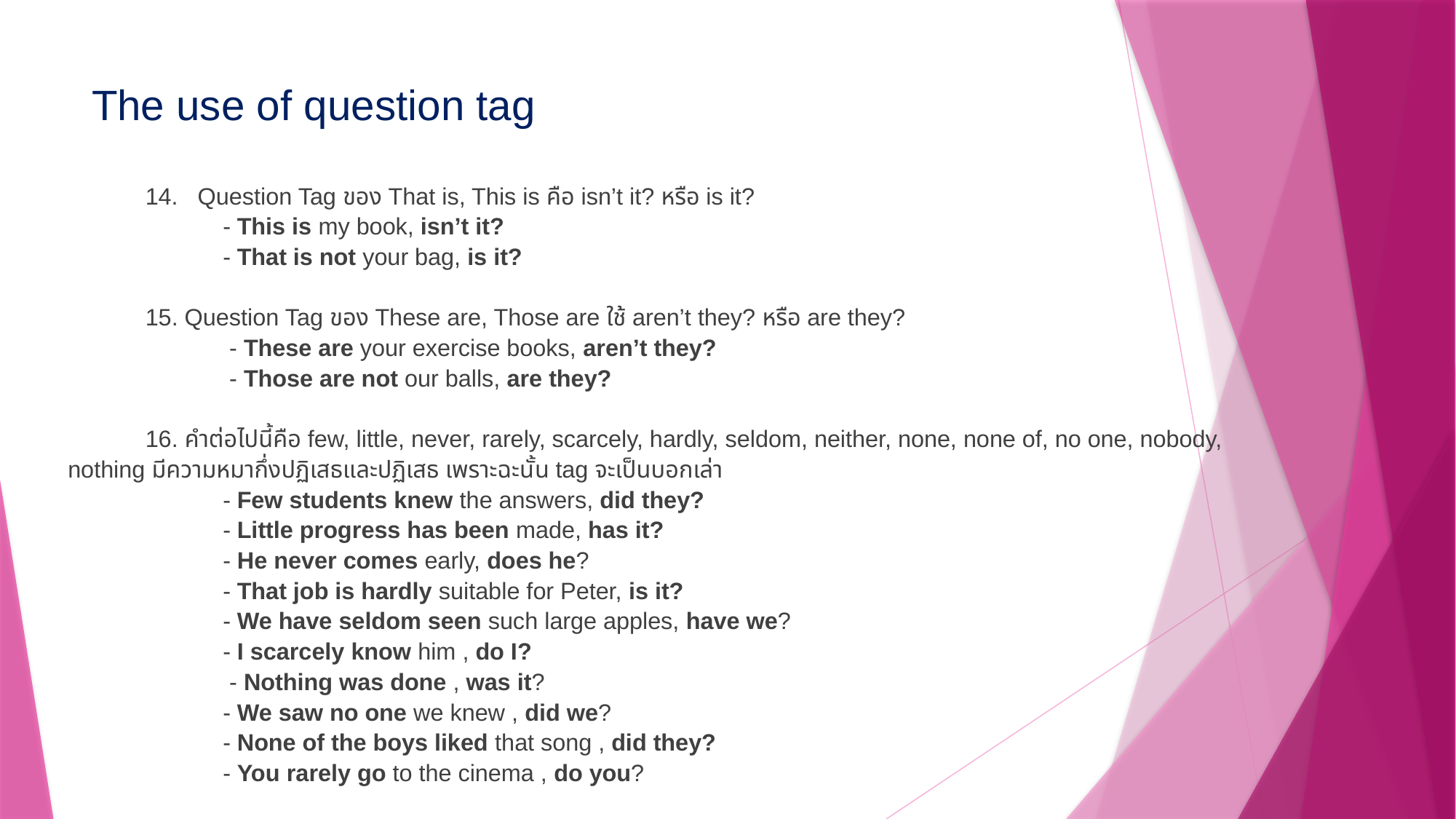

# The use of question tag

	14.   Question Tag ของ That is, This is คือ isn’t it? หรือ is it?
                   		- This is my book, isn’t it?
                   		- That is not your bag, is it?

	15. Question Tag ของ These are, Those are ใช้ aren’t they? หรือ are they?
                  		 - These are your exercise books, aren’t they?
                  		 - Those are not our balls, are they?
	16. คำต่อไปนี้คือ few, little, never, rarely, scarcely, hardly, seldom, neither, none, none of, no one, nobody, nothing มีความหมากึ่งปฏิเสธและปฏิเสธ เพราะฉะนั้น tag จะเป็นบอกเล่า
                 		- Few students knew the answers, did they?
                 		- Little progress has been made, has it?
                 		- He never comes early, does he?
                 		- That job is hardly suitable for Peter, is it?
                 		- We have seldom seen such large apples, have we?
                 		- I scarcely know him , do I?
                		 - Nothing was done , was it?
                 		- We saw no one we knew , did we?
                 		- None of the boys liked that song , did they?
                 		- You rarely go to the cinema , do you?